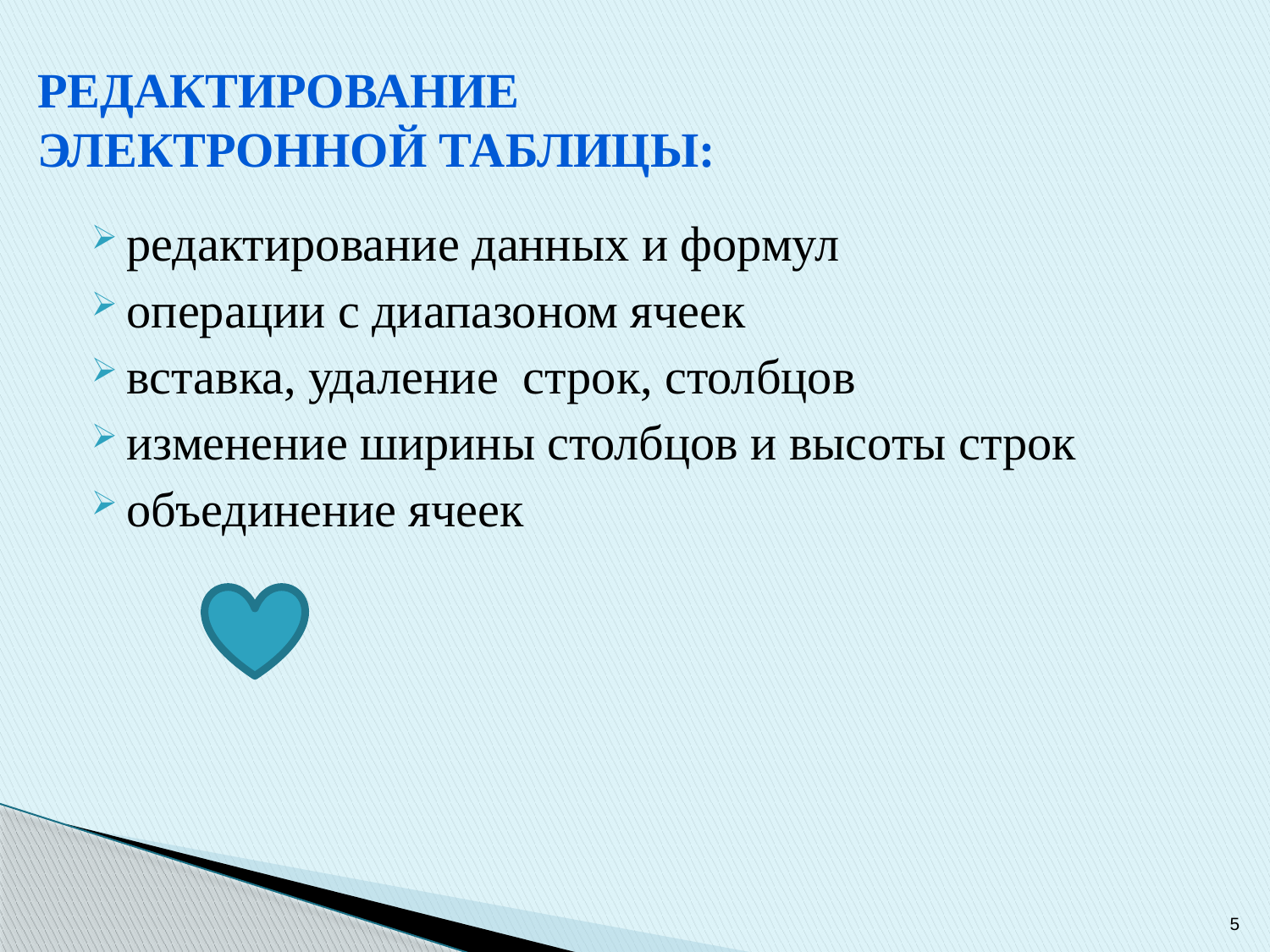

# Редактирование электронной таблицы:
редактирование данных и формул
операции с диапазоном ячеек
вставка, удаление  строк, столбцов
изменение ширины столбцов и высоты строк
объединение ячеек

5